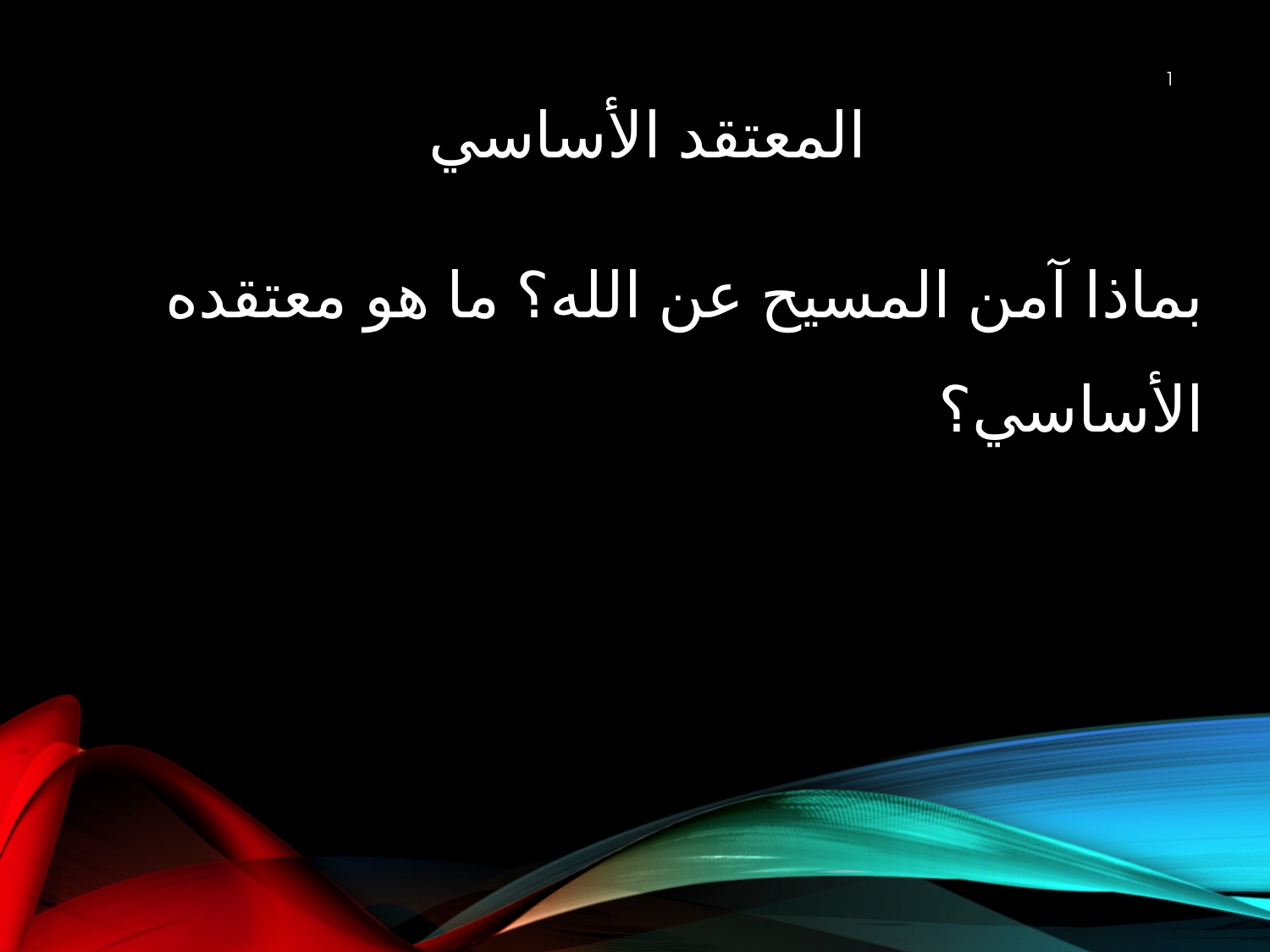

المعتقد الأساسي
1
بماذا آمن المسيح عن الله؟ ما هو معتقده الأساسي؟